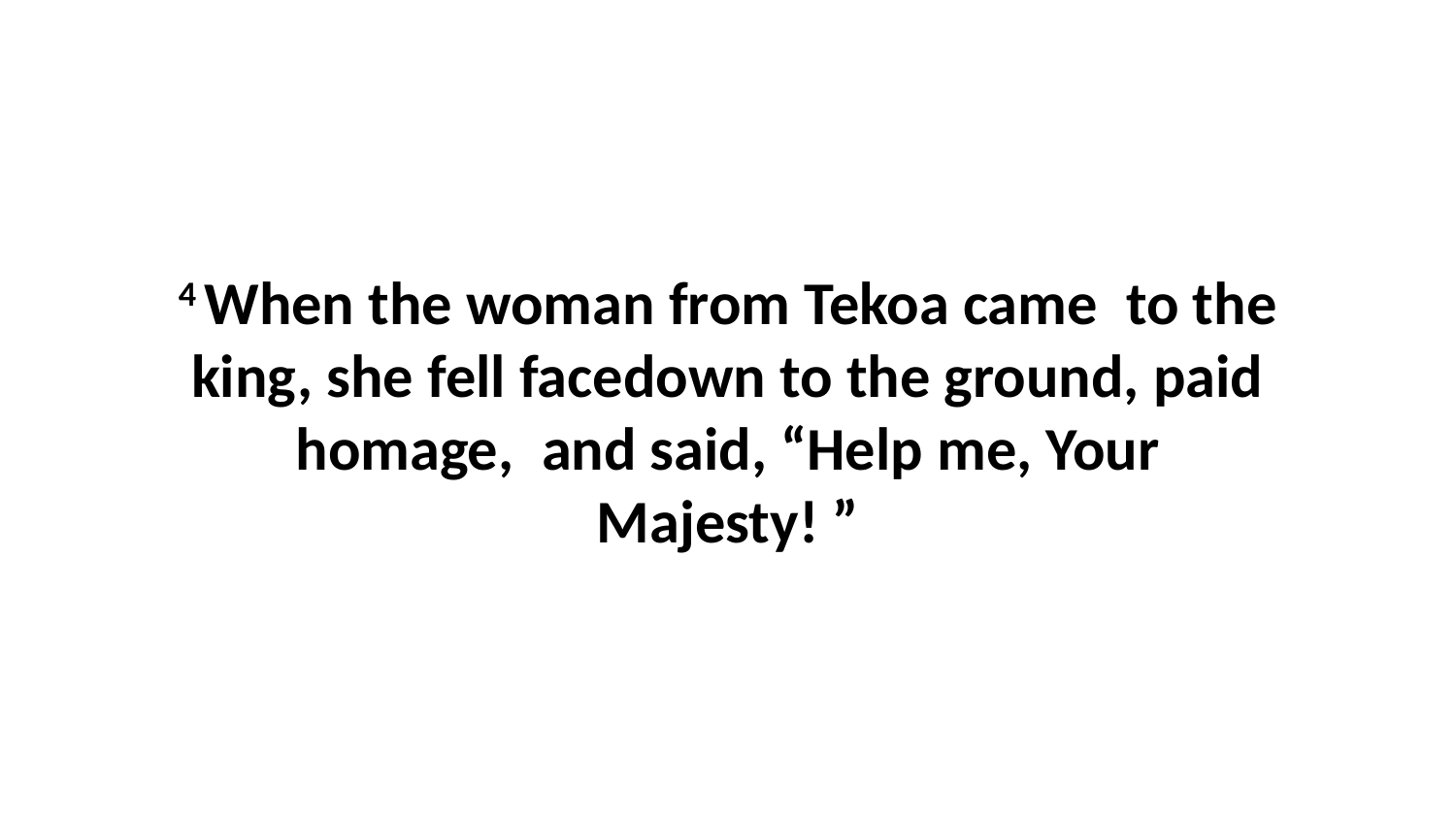

4 When the woman from Tekoa came  to the king, she fell facedown to the ground, paid homage,  and said, “Help me, Your Majesty! ”